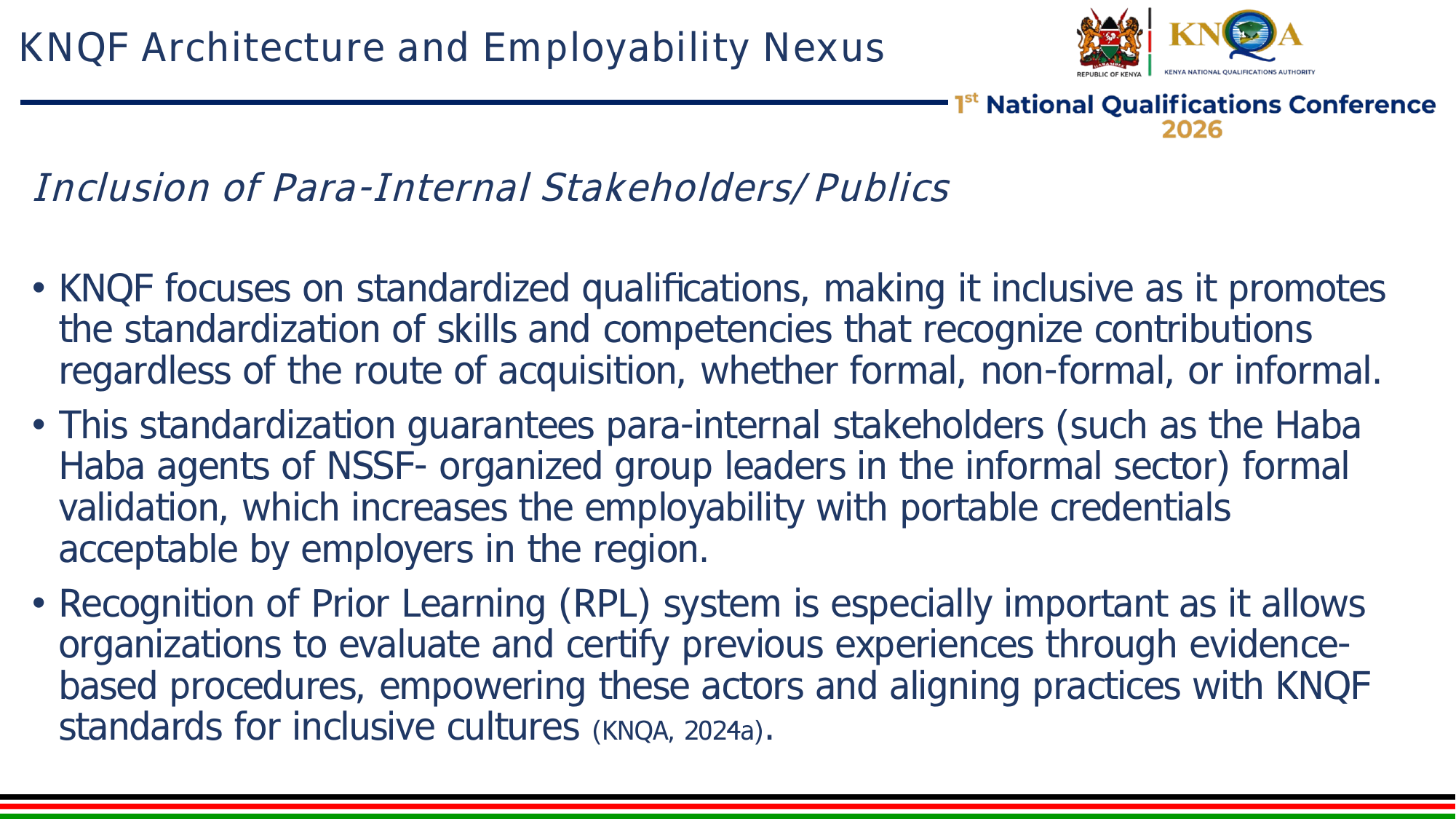

# KNQF Architecture and Employability Nexus
Inclusion of Para-Internal Stakeholders/Publics
KNQF focuses on standardized qualifications, making it inclusive as it promotes the standardization of skills and competencies that recognize contributions regardless of the route of acquisition, whether formal, non-formal, or informal.
This standardization guarantees para-internal stakeholders (such as the Haba Haba agents of NSSF- organized group leaders in the informal sector) formal validation, which increases the employability with portable credentials acceptable by employers in the region.
Recognition of Prior Learning (RPL) system is especially important as it allows organizations to evaluate and certify previous experiences through evidence-based procedures, empowering these actors and aligning practices with KNQF standards for inclusive cultures (KNQA, 2024a).